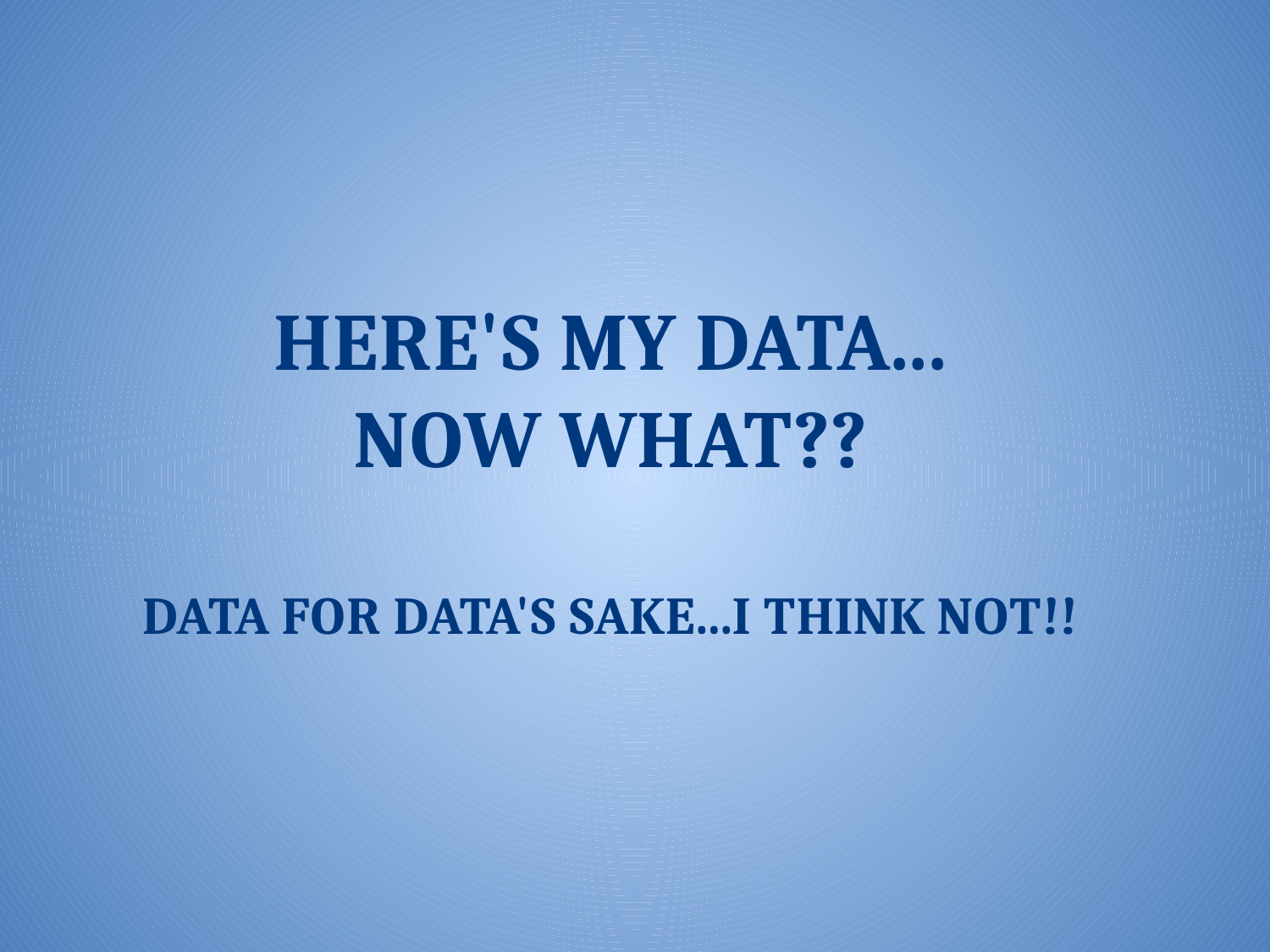

# HERE'S MY DATA...
NOW WHAT??

DATA FOR DATA'S SAKE...I THINK NOT!!